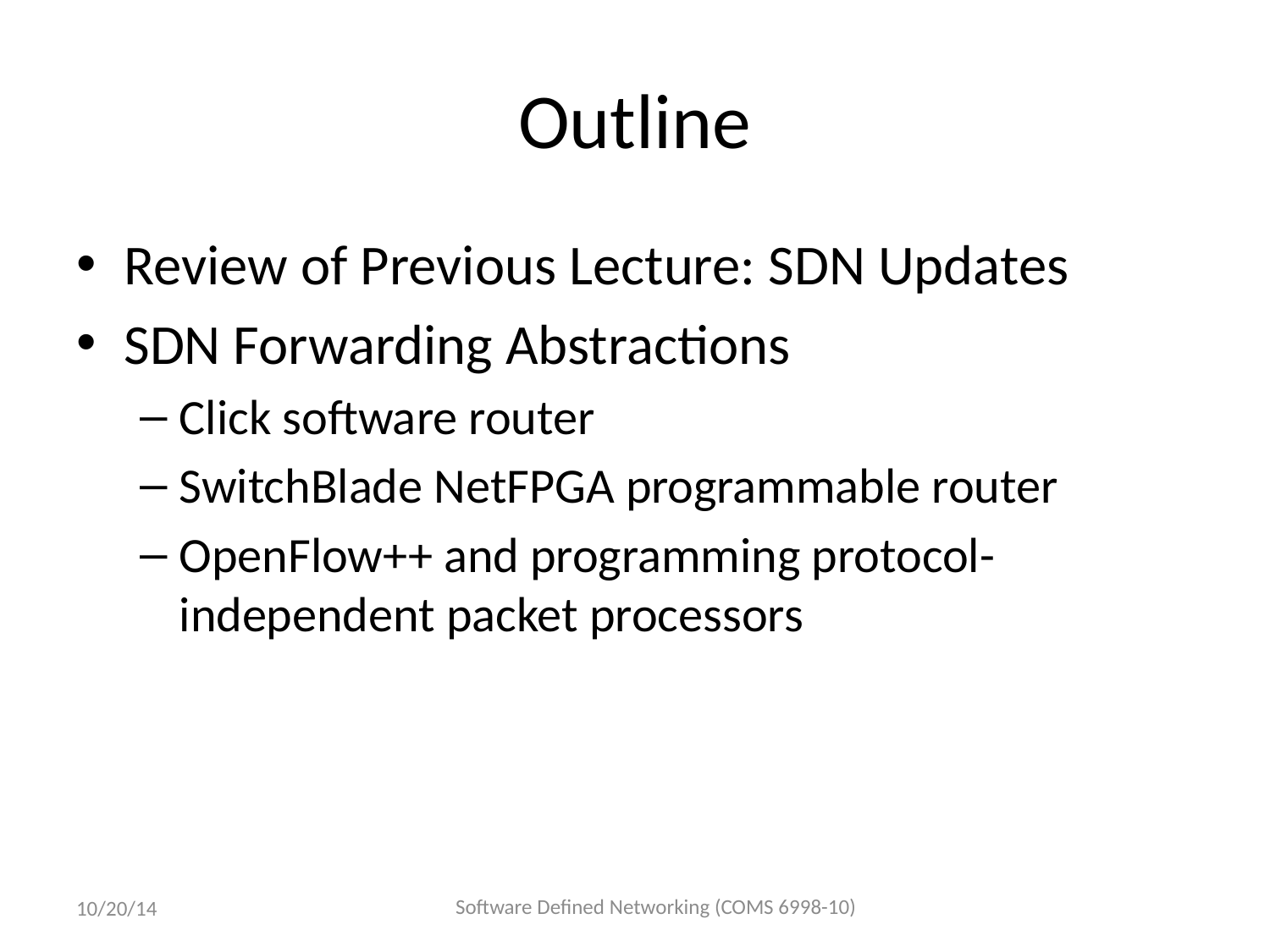

# Outline
Review of Previous Lecture: SDN Updates
SDN Forwarding Abstractions
Click software router
SwitchBlade NetFPGA programmable router
OpenFlow++ and programming protocol-independent packet processors
Software Defined Networking (COMS 6998-10)
10/20/14